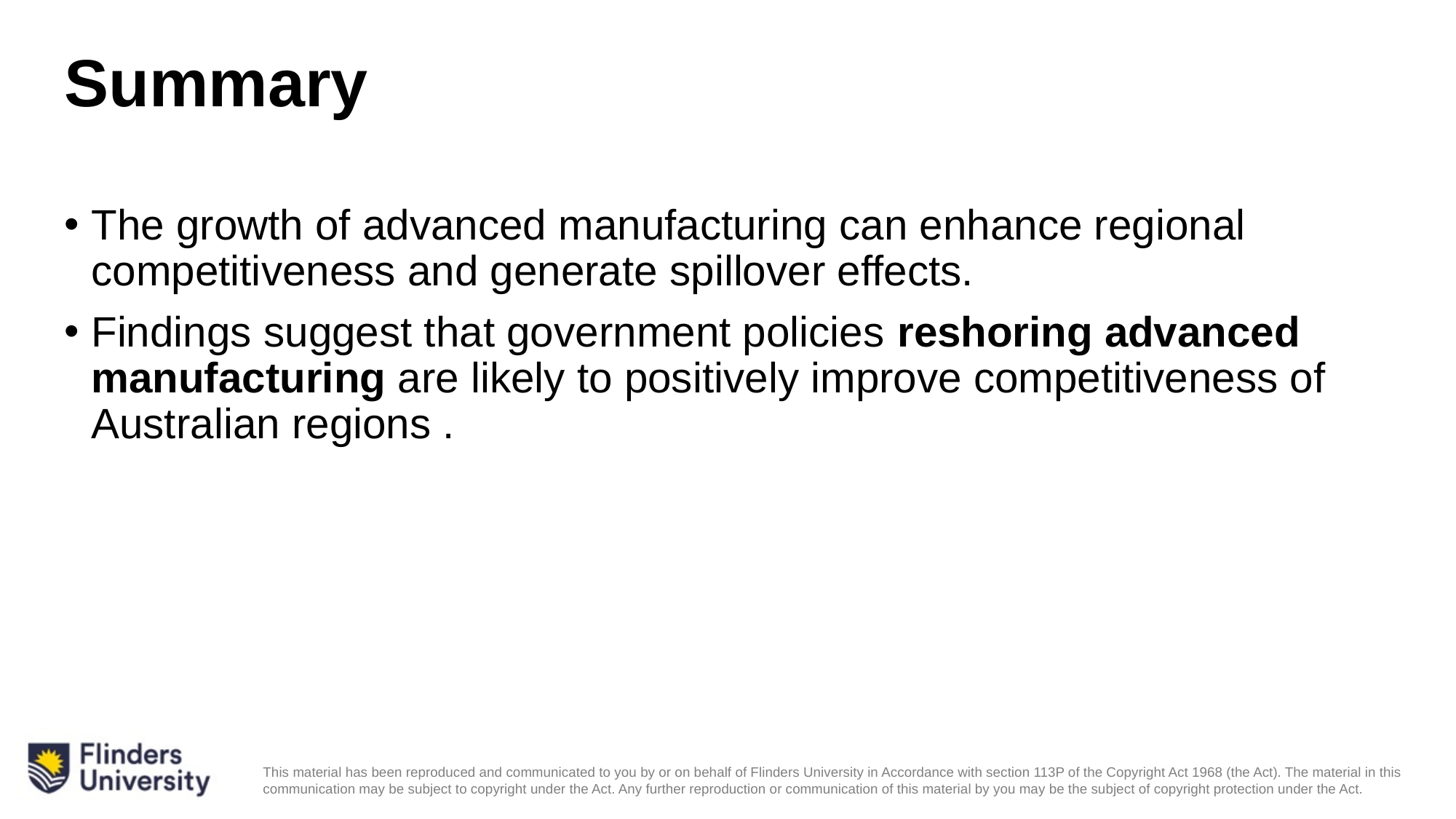

# Summary
The growth of advanced manufacturing can enhance regional competitiveness and generate spillover effects.
Findings suggest that government policies reshoring advanced manufacturing are likely to positively improve competitiveness of Australian regions .